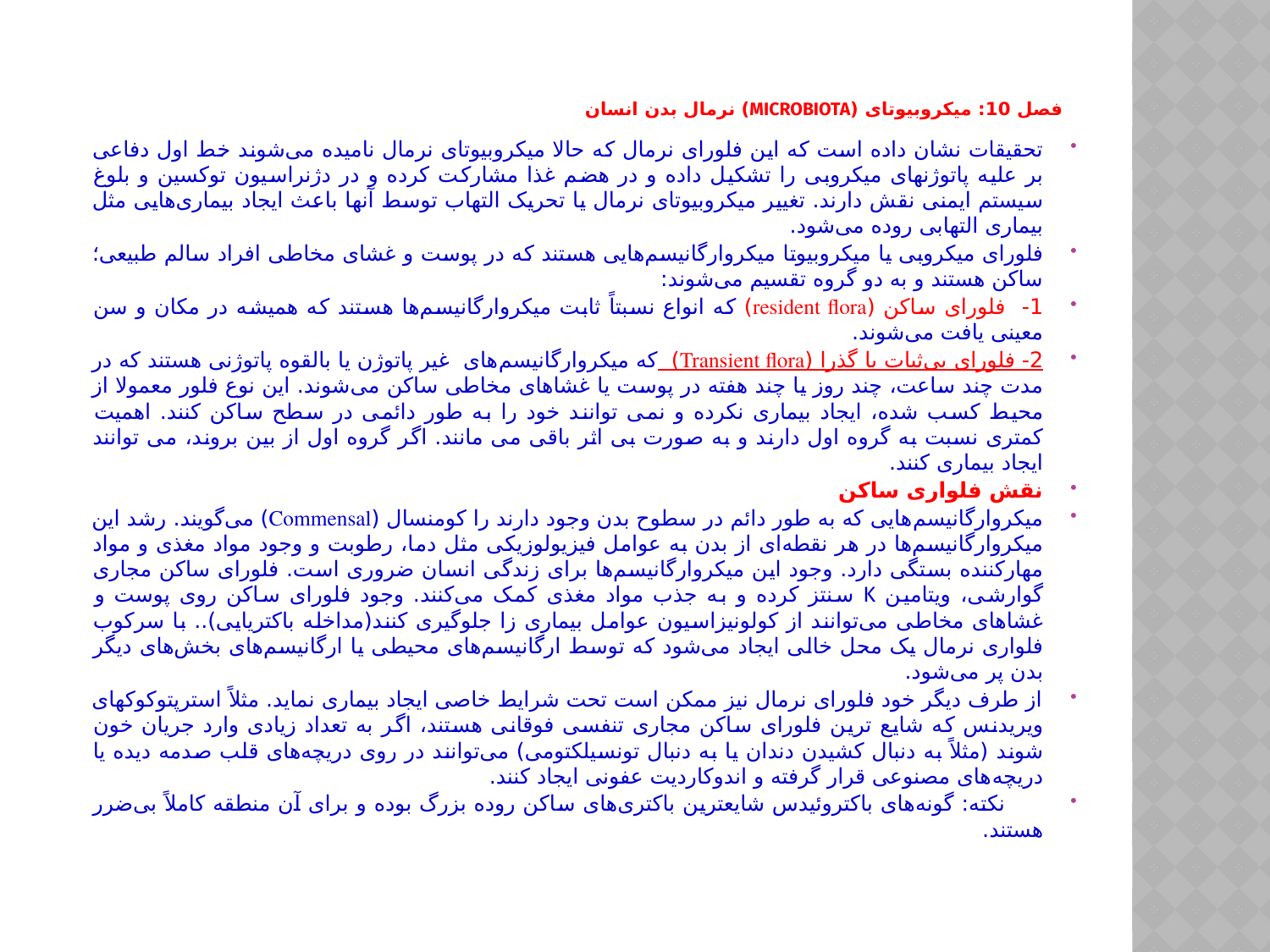

# فصل 10: میکروبیوتای (Microbiota) نرمال بدن انسان
تحقیقات نشان داده است که این فلورای نرمال که حالا میکروبیوتای نرمال نامیده می‌شوند خط اول دفاعی بر علیه پاتوژنهای میکروبی را تشکیل داده و در هضم غذا مشارکت کرده و در دژنراسیون توکسین و بلوغ سیستم ایمنی نقش دارند. تغییر میکروبیوتای نرمال یا تحریک التهاب توسط آنها باعث ایجاد بیماری‌هایی مثل بیماری التهابی روده می‌شود.
فلورای میکروبی یا میکروبیوتا میکروارگانیسم‌هایی هستند که در پوست و غشای مخاطی افراد سالم طبیعی؛ ساکن هستند و به دو گروه تقسیم می‌شوند:
1-  فلورای ساکن (resident flora) که انواع نسبتاً ثابت میکروارگانیسم‌ها هستند که همیشه در مکان و سن معینی یافت می‌شوند.
2- فلورای بی‌ثبات یا گذرا (Transient flora)  که میکروارگانیسم‌های  غیر پاتوژن یا بالقوه پاتوژنی هستند که در مدت چند ساعت، چند روز یا چند هفته در پوست یا غشاهای مخاطی ساکن می‌شوند. این نوع فلور معمولا از محیط کسب شده، ایجاد بیماری نکرده و نمی توانند خود را به طور دائمی در سطح ساکن کنند. اهمیت کمتری نسبت به گروه اول دارند و به صورت بی اثر باقی می مانند. اگر گروه اول از بین بروند، می توانند ایجاد بیماری کنند.
نقش فلواری ساکن
میکروارگانیسم‌هایی که به طور دائم در سطوح بدن وجود دارند را کومنسال (Commensal) می‌گویند. رشد این میکروارگانیسم‌ها در هر نقطه‌ای از بدن به عوامل فیزیولوزیکی مثل دما، رطوبت و وجود مواد مغذی و مواد مهارکننده بستگی دارد. وجود این میکروارگانیسم‌ها برای زندگی انسان ضروری است. فلورای ساکن مجاری گوارشی، ویتامین K سنتز کرده و به جذب مواد مغذی کمک می‌کنند. وجود فلورای ساکن روی پوست و غشاهای مخاطی می‌توانند از کولونیزاسیون عوامل بیماری زا جلوگیری کنند(مداخله باکتریایی).. با سرکوب فلواری نرمال یک محل خالی ایجاد می‌شود که توسط ارگانیسم‌های محیطی یا ارگانیسم‌های بخش‌های دیگر بدن پر می‌شود.
از طرف دیگر خود فلورای نرمال نیز ممکن است تحت شرایط خاصی ایجاد بیماری نماید. مثلاً استرپتوکوکهای ویریدنس که شایع ‌ترین فلورای ساکن مجاری تنفسی فوقانی هستند، اگر به تعداد زیادی وارد جریان خون شوند (مثلاً به دنبال کشیدن دندان یا به دنبال تونسیلکتومی) می‌توانند در روی دریچه‌های قلب صدمه دیده یا دریچه‌های مصنوعی قرار گرفته و اندوکاردیت عفونی ایجاد کنند.
     نکته: گونه‌های باکتروئیدس شایعترین باکتری‌های ساکن روده بزرگ بوده و برای آن منطقه کاملاً بی‌ضرر هستند.